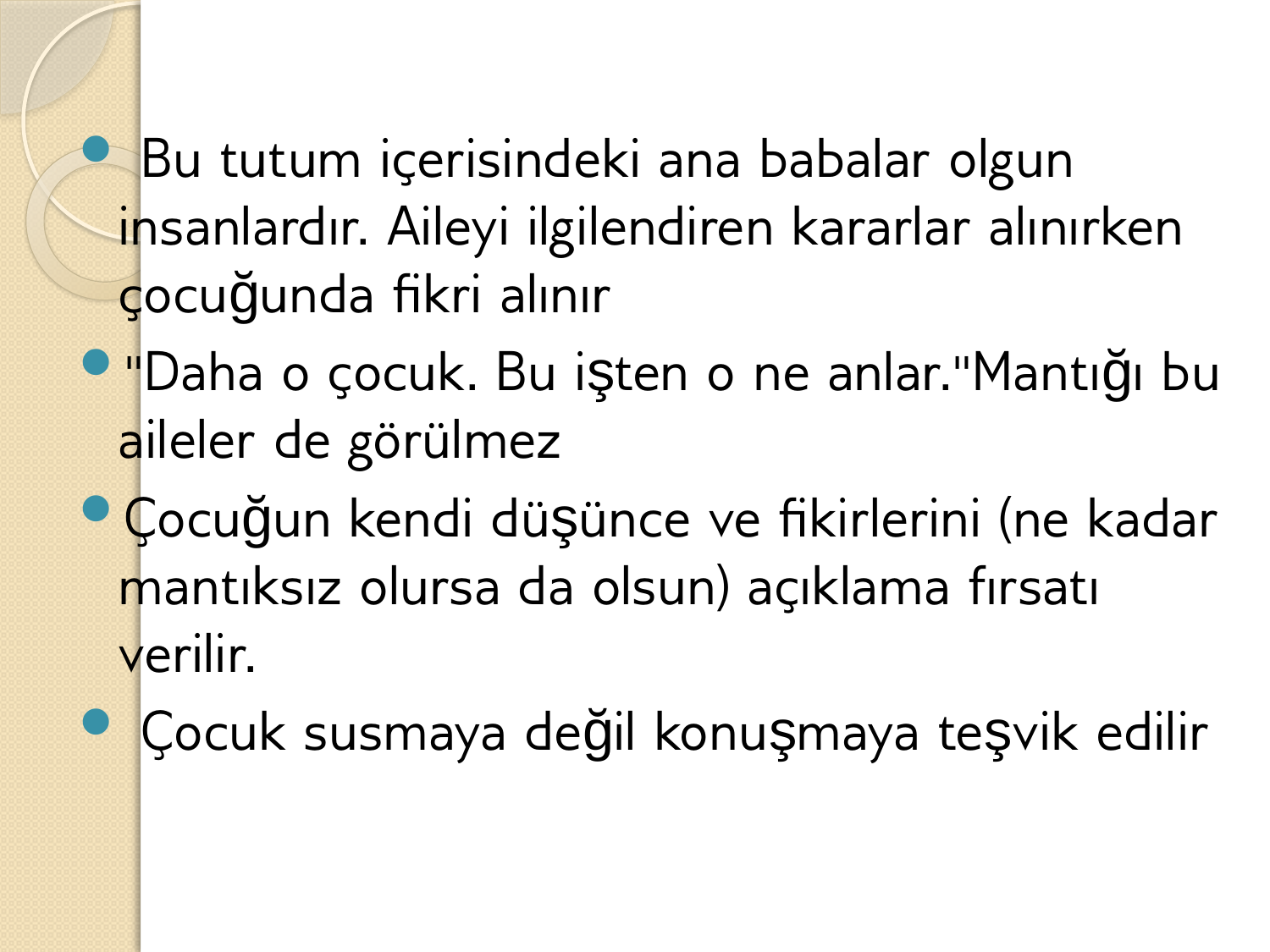

Bu tutum içerisindeki ana babalar olgun insanlardır. Aileyi ilgilendiren kararlar alınırken çocuğunda fikri alınır
"Daha o çocuk. Bu işten o ne anlar."Mantığı bu aileler de görülmez
Çocuğun kendi düşünce ve fikirlerini (ne kadar mantıksız olursa da olsun) açıklama fırsatı verilir.
 Çocuk susmaya değil konuşmaya teşvik edilir